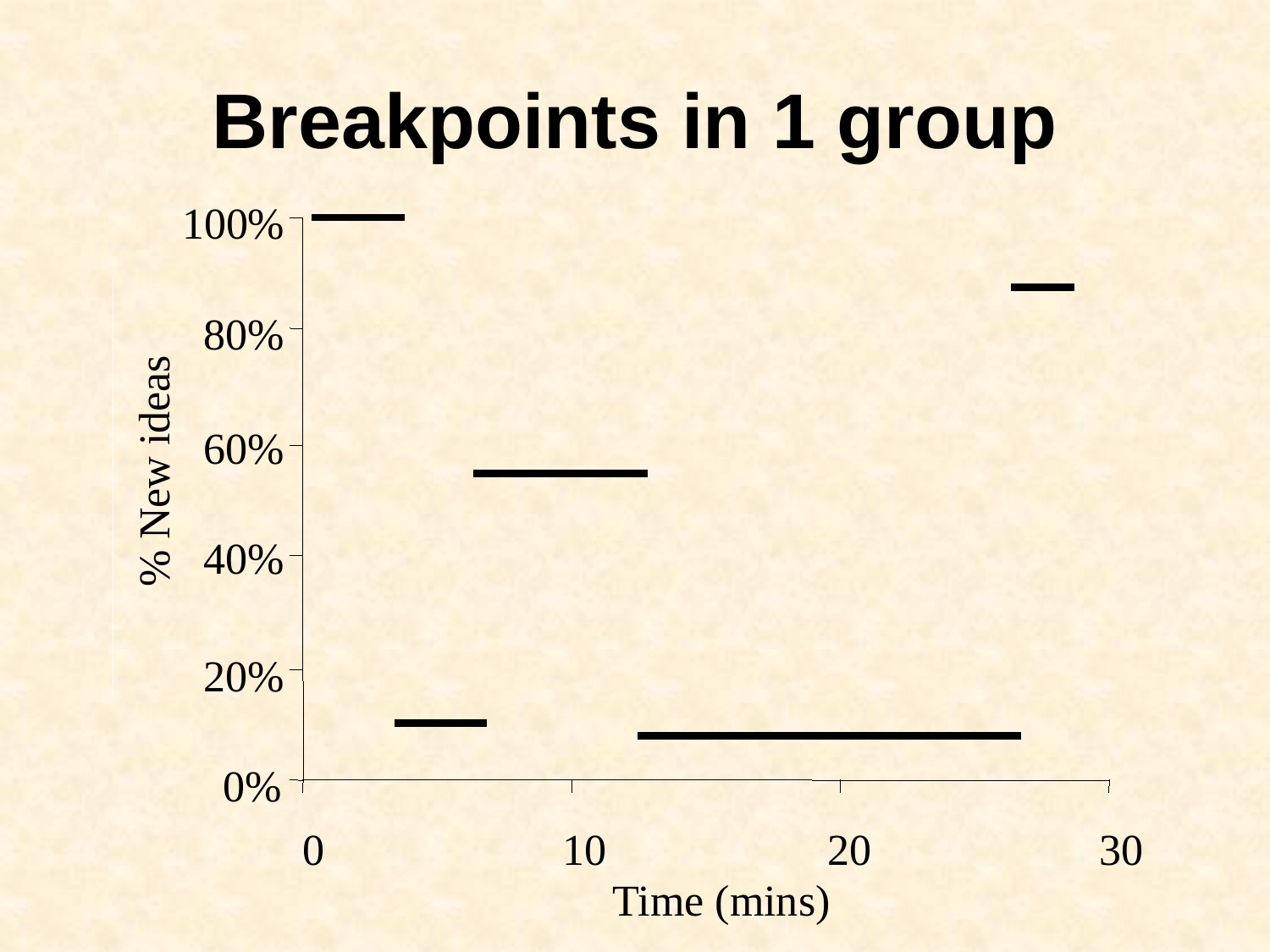

Breakpoints in 1 group

100%

80%

60%
% New ideas

40%

20%

0%

0
10
20
30
Time (mins)
% Micro-creativity